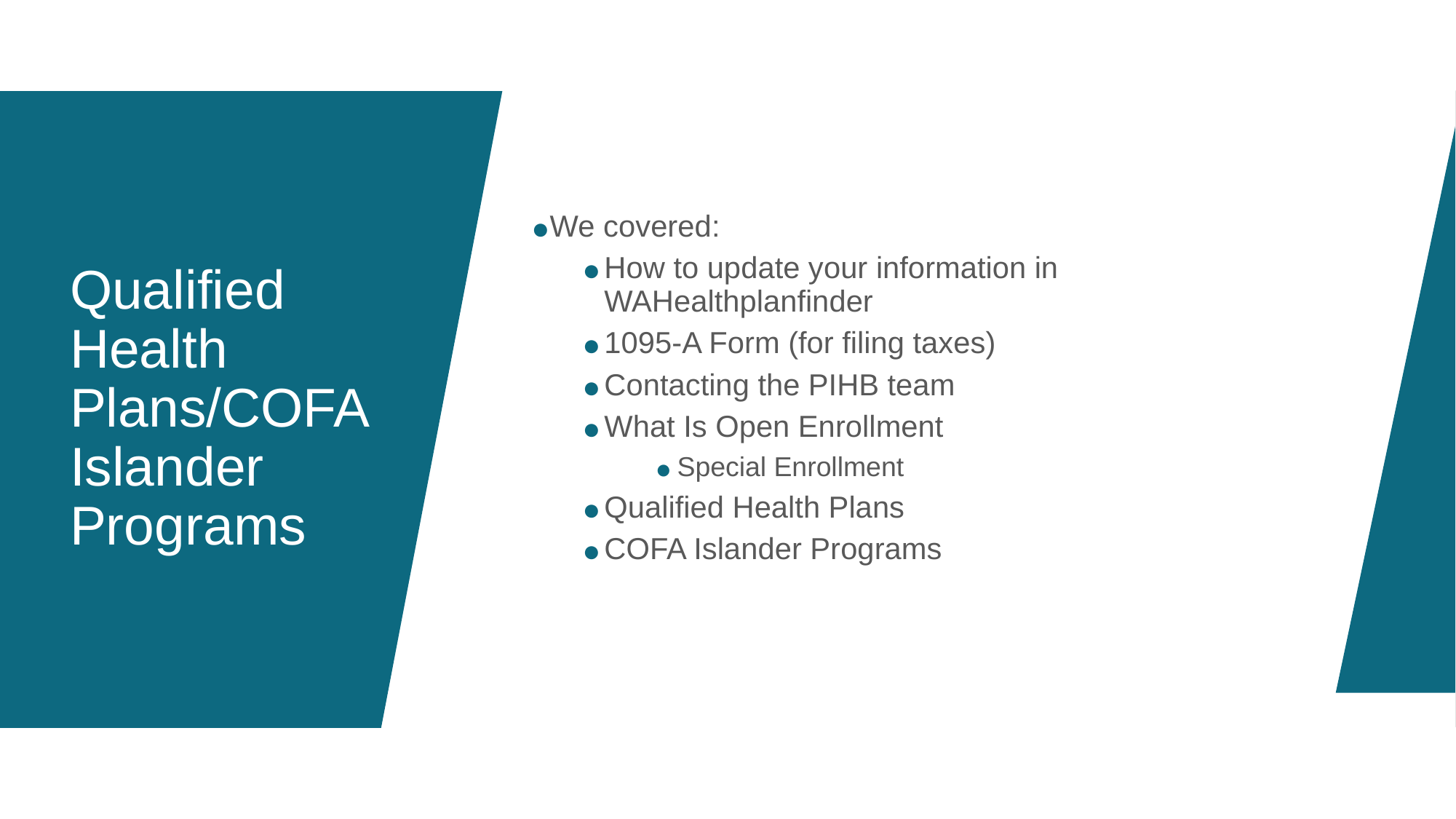

We covered:
How to update your information in WAHealthplanfinder
1095-A Form (for filing taxes)
Contacting the PIHB team
What Is Open Enrollment
Special Enrollment
Qualified Health Plans
COFA Islander Programs

# Qualified Health Plans/COFA Islander Programs